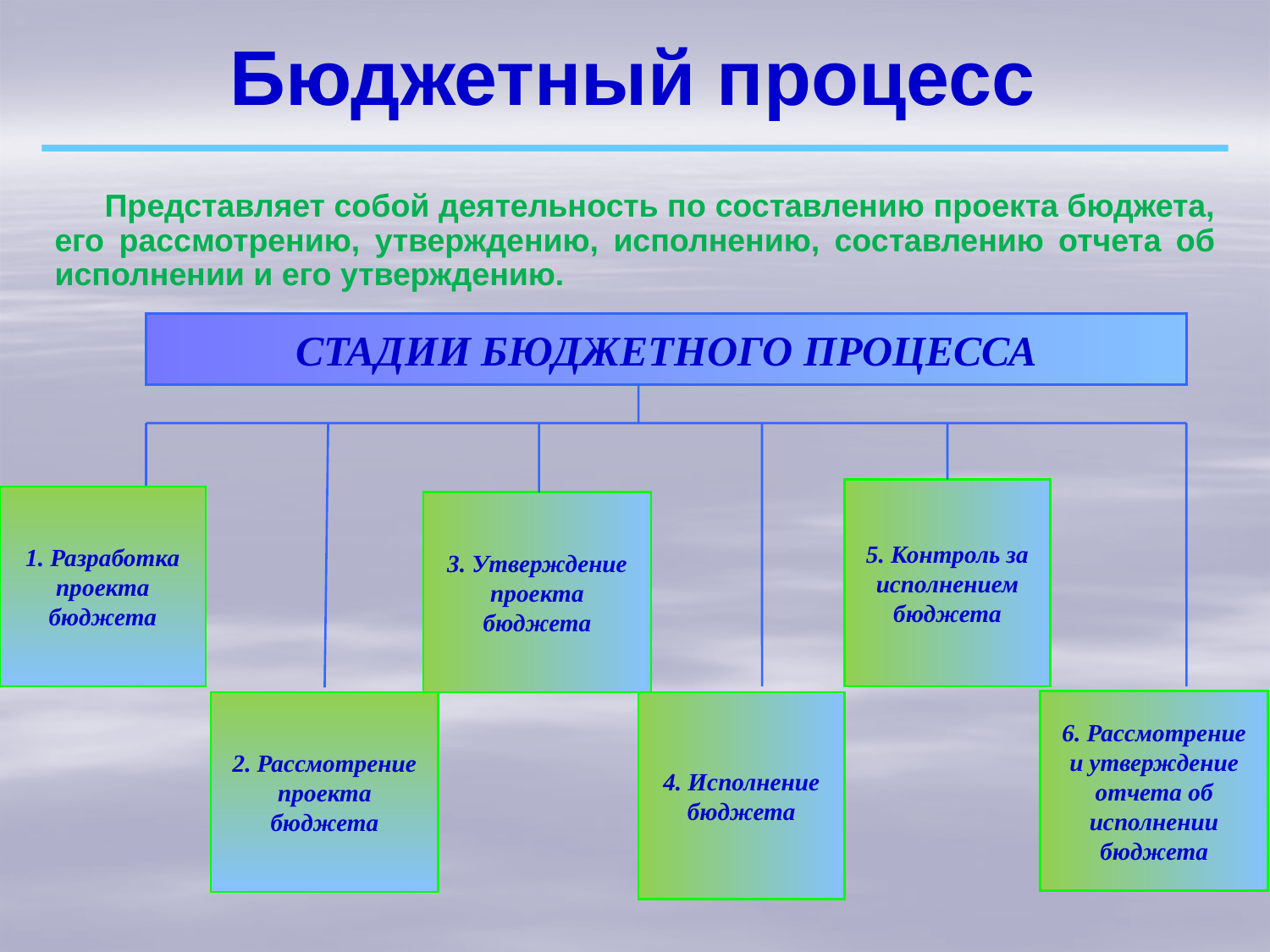

# Бюджетный процесс

Представляет собой деятельность по составлению проекта бюджета, его рассмотрению, утверждению, исполнению, составлению отчета об исполнении и его утверждению.

СТАДИИ БЮДЖЕТНОГО ПРОЦЕССА

5. Контроль за исполнением бюджета
1. Разработка проекта бюджета
3. Утверждение проекта бюджета
6. Рассмотрение и утверждение отчета об исполнении бюджета
2. Рассмотрение проекта бюджета
4. Исполнение бюджета